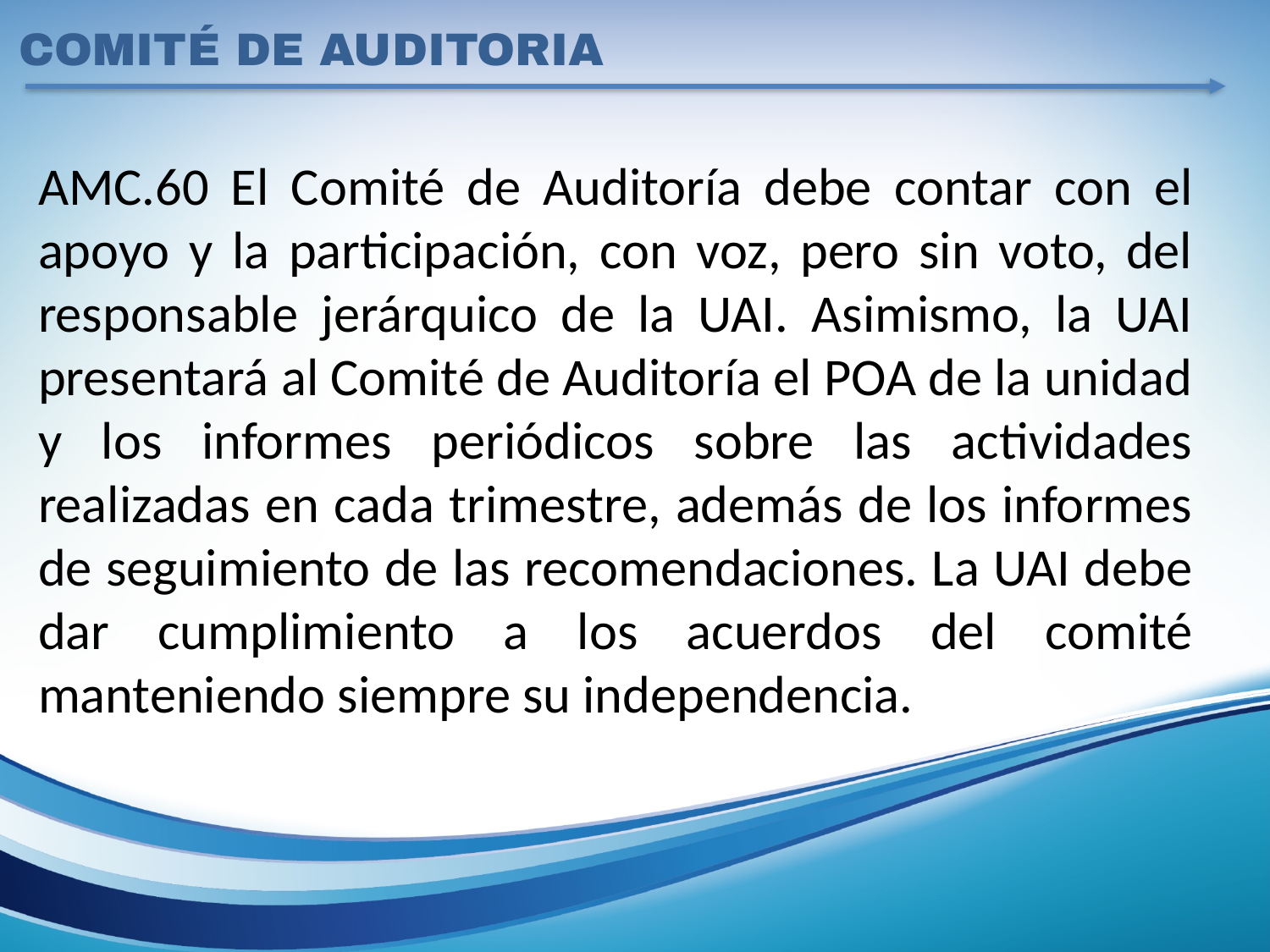

COMITÉ DE AUDITORIA
AMC.60 El Comité de Auditoría debe contar con el apoyo y la participación, con voz, pero sin voto, del responsable jerárquico de la UAI. Asimismo, la UAI presentará al Comité de Auditoría el POA de la unidad y los informes periódicos sobre las actividades realizadas en cada trimestre, además de los informes de seguimiento de las recomendaciones. La UAI debe dar cumplimiento a los acuerdos del comité manteniendo siempre su independencia.